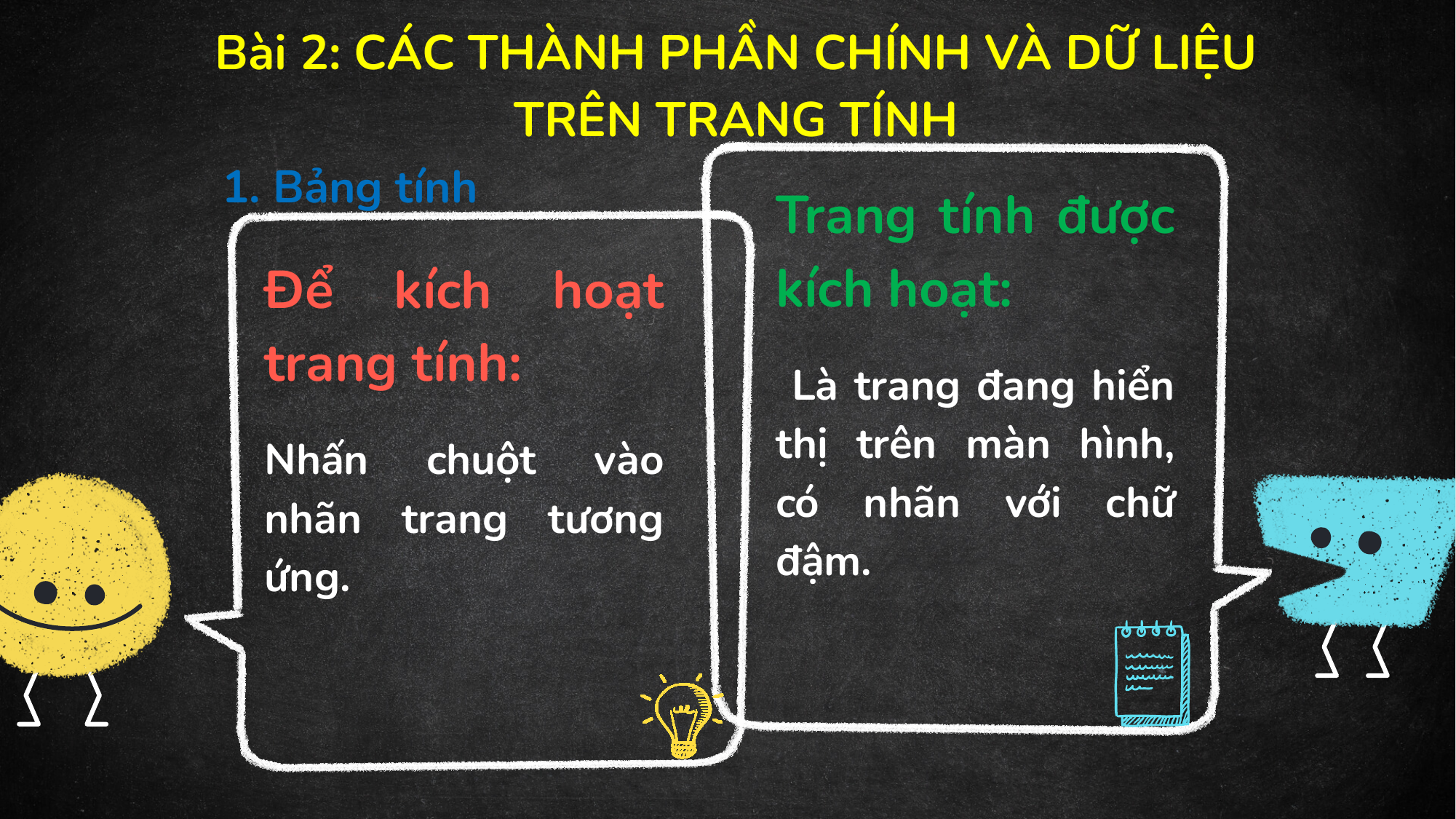

Bài 2: CÁC THÀNH PHẦN CHÍNH VÀ DỮ LIỆU TRÊN TRANG TÍNH
1. Bảng tính
Trang tính được kích hoạt:
 Là trang đang hiển thị trên màn hình, có nhãn với chữ đậm.
Để kích hoạt trang tính:
Nhấn chuột vào nhãn trang tương ứng.